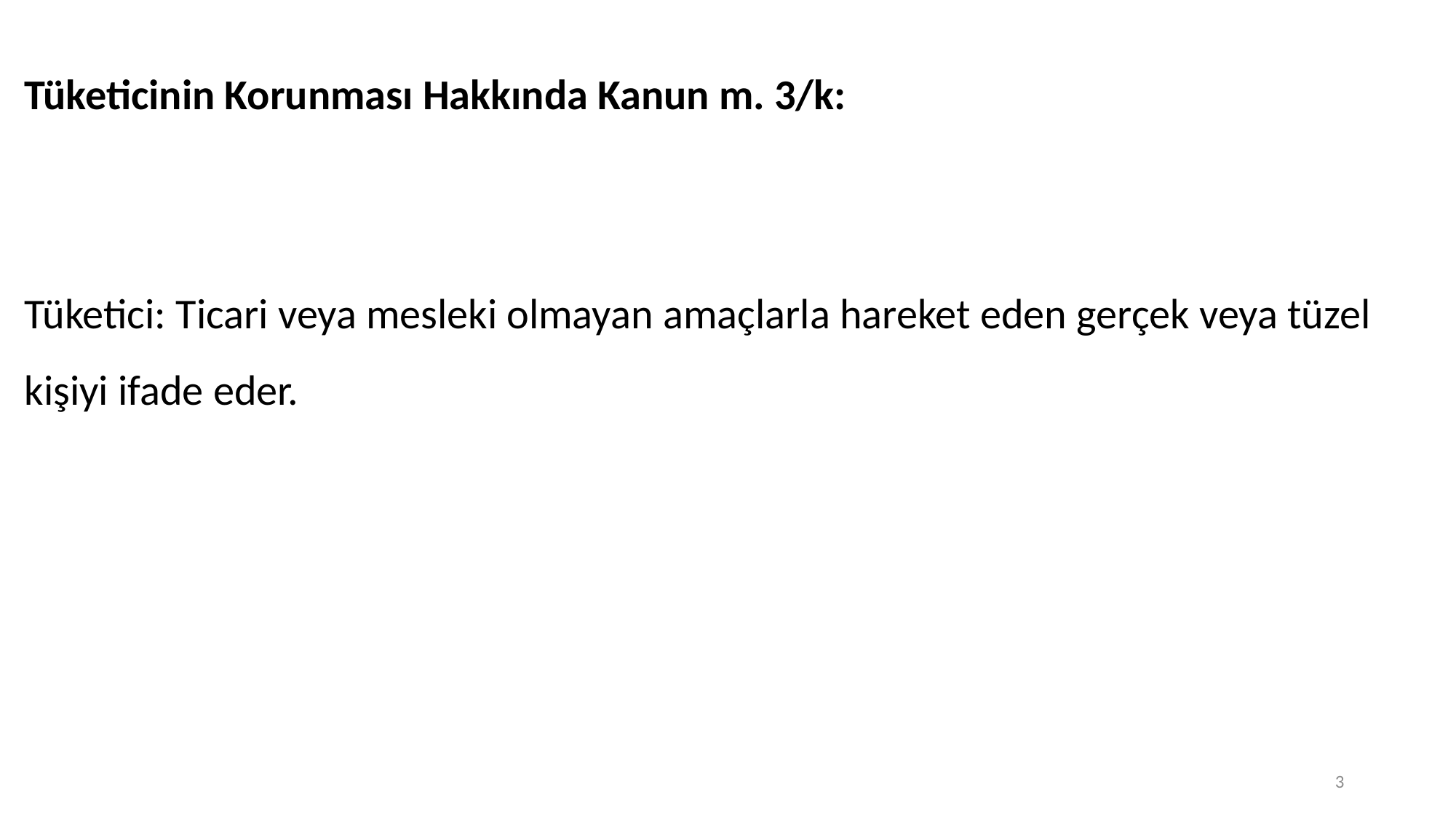

Tüketicinin Korunması Hakkında Kanun m. 3/k:

Tüketici: Ticari veya mesleki olmayan amaçlarla hareket eden gerçek veya tüzel kişiyi ifade eder.
3